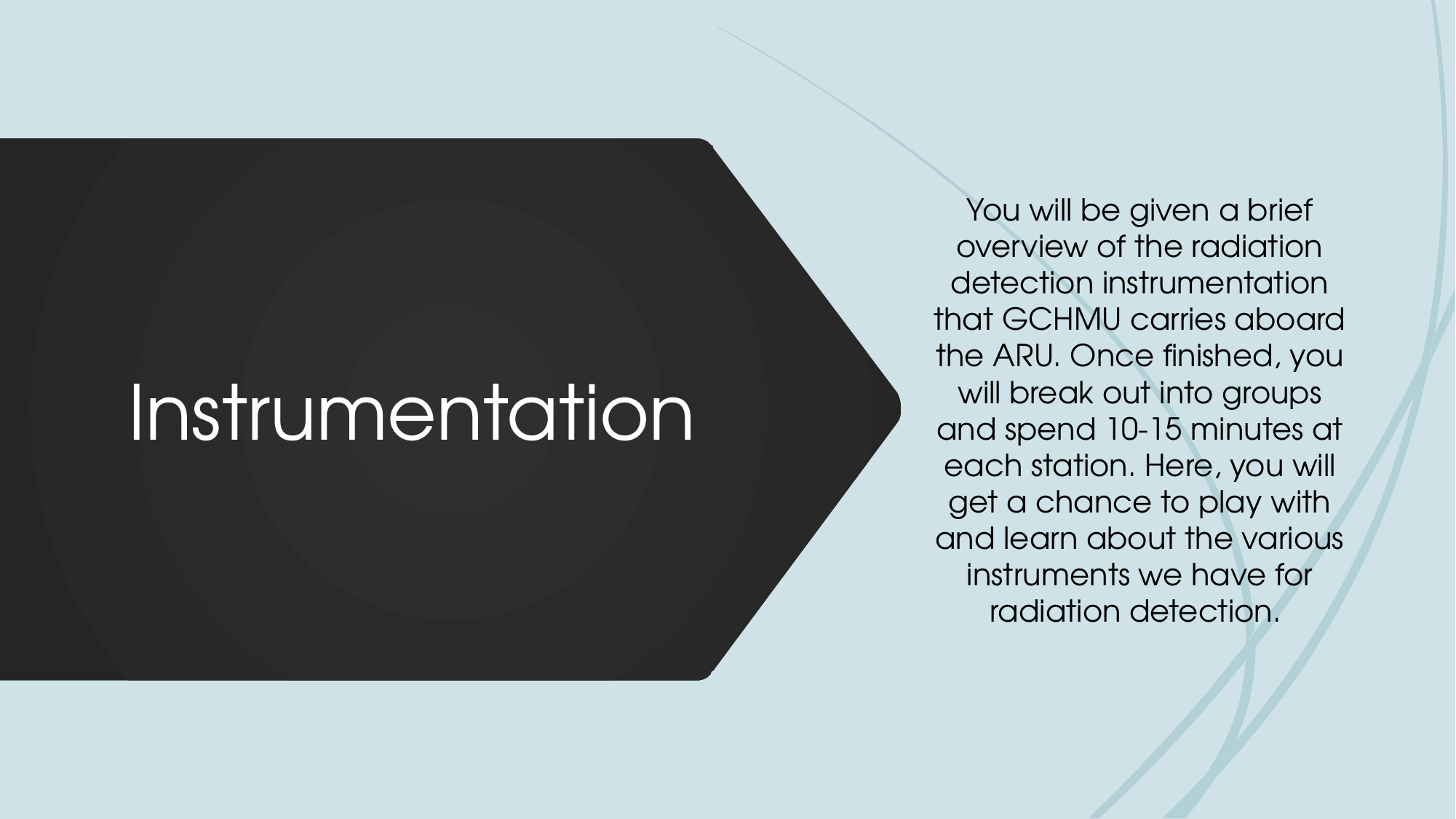

You will be given a brief overview of the radiation detection instrumentation that GCHMU carries aboard the ARU. Once finished, you will break out into groups and spend 10-15 minutes at each station. Here, you will get a chance to play with and learn about the various instruments we have for radiation detection.

# Instrumentation